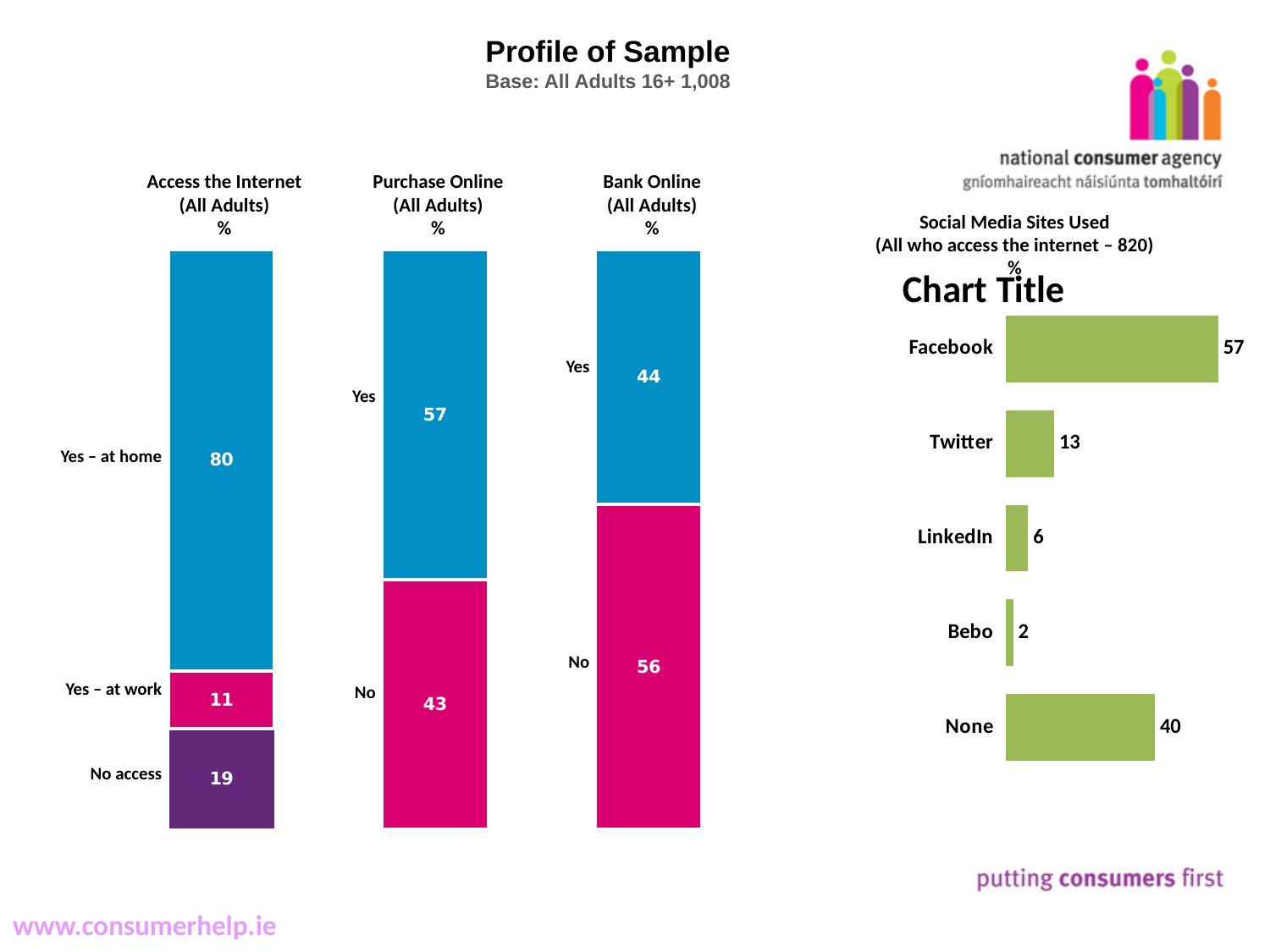

# Profile of Sample Base: All Adults 16+ 1,008
Access the Internet
(All Adults)
%
Purchase Online
(All Adults)
%
Bank Online
(All Adults)
%
Social Media Sites Used
(All who access the internet – 820)
%

### Chart

| Category | Category 1 | Category 2 | Category 3 | Category 4 |  |  |  |
|---|---|---|---|---|---|---|---|
| Series 1 | 80.0 | 11.0 | 19.0 | None | None | None | None |
| Series 2 | 57.0 | 43.0 | None | None | None | None | None |
| Series 3 | 44.0 | 56.0 | None | None | None | None | None |
| Column1 | None | None | None | None | None | None | None |
| Column2 | None | None | None | None | None | None | None |

### Chart:

| Category |  |
|---|---|
| Facebook | 57.0 |
| Twitter | 13.0 |
| LinkedIn | 6.0 |
| Bebo | 2.0 |
| None | 40.0 |
Yes

No
Yes

No
Yes – at home

Yes – at work

No access